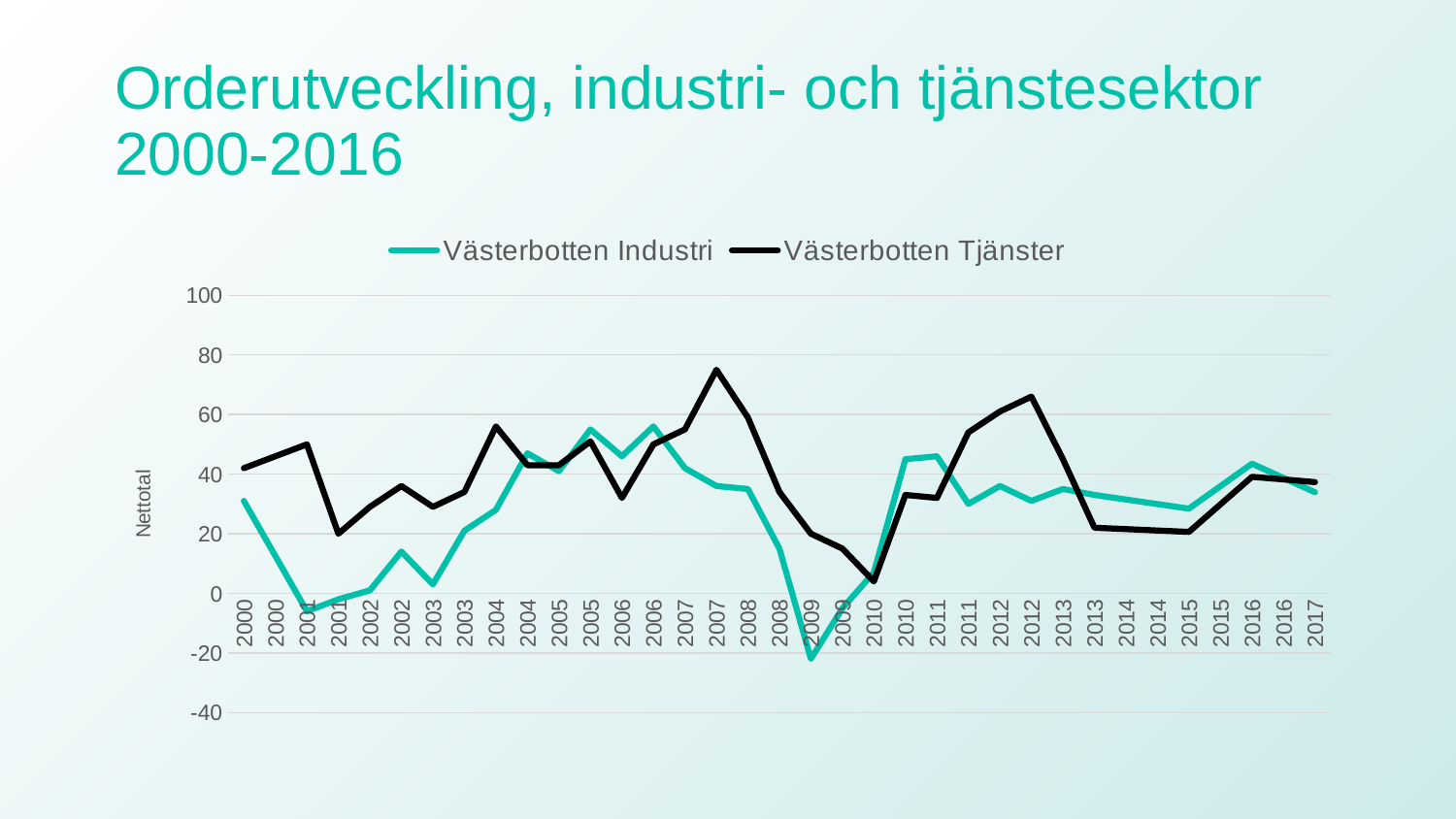

# Orderutveckling, industri- och tjänstesektor 2000-2016

### Chart

| Category | Västerbotten | Västerbotten |
|---|---|---|
| 2000 | 31.0 | 42.0 |
| 2000 | 12.5 | 46.0 |
| 2001 | -6.0 | 50.0 |
| 2001 | -2.0 | 20.0 |
| 2002 | 1.0 | 29.0 |
| 2002 | 14.0 | 36.0 |
| 2003 | 3.0 | 29.0 |
| 2003 | 21.0 | 34.0 |
| 2004 | 28.0 | 56.0 |
| 2004 | 47.0 | 43.0 |
| 2005 | 41.0 | 43.0 |
| 2005 | 55.0 | 51.0 |
| 2006 | 46.0 | 32.0 |
| 2006 | 56.0 | 50.0 |
| 2007 | 42.0 | 55.0 |
| 2007 | 36.0 | 75.0 |
| 2008 | 35.0 | 59.0 |
| 2008 | 15.0 | 34.0 |
| 2009 | -22.0 | 20.0 |
| 2009 | -5.0 | 15.0 |
| 2010 | 7.0 | 4.0 |
| 2010 | 45.0 | 33.0 |
| 2011 | 46.0 | 32.0 |
| 2011 | 30.0 | 54.0 |
| 2012 | 36.0 | 61.0 |
| 2012 | 31.0 | 66.0 |
| 2013 | 35.0 | 45.0 |
| 2013 | 33.0 | 22.0 |
| 2014 | 31.466666666666665 | 21.53333333333333 |
| 2014 | 29.93333333333333 | 21.066666666666663 |
| 2015 | 28.4 | 20.599999999999998 |
| 2015 | 35.95 | 29.85 |
| 2016 | 43.5 | 39.1 |
| 2016 | 38.7 | 38.2 |
| 2017 | 33.900000000000006 | 37.3 |